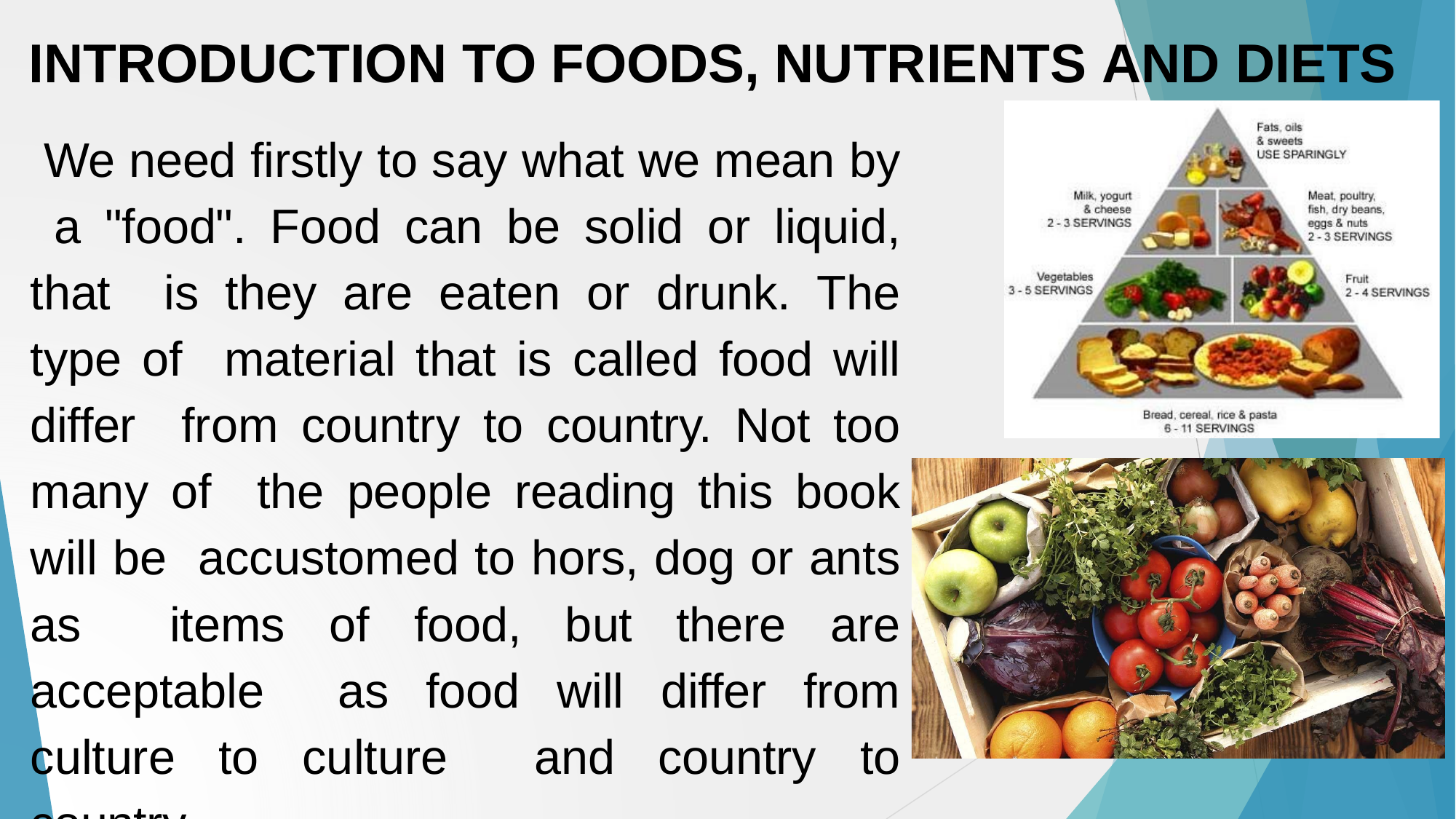

# INTRODUCTION TO FOODS, NUTRIENTS AND DIETS

We need firstly to say what we mean by  a "food". Food can be solid or liquid, that  is they are eaten or drunk. The type of  material that is called food will differ  from country to country. Not too many of  the people reading this book will be  accustomed to hors, dog or ants as  items of food, but there are acceptable  as food will differ from culture to culture  and country to country.